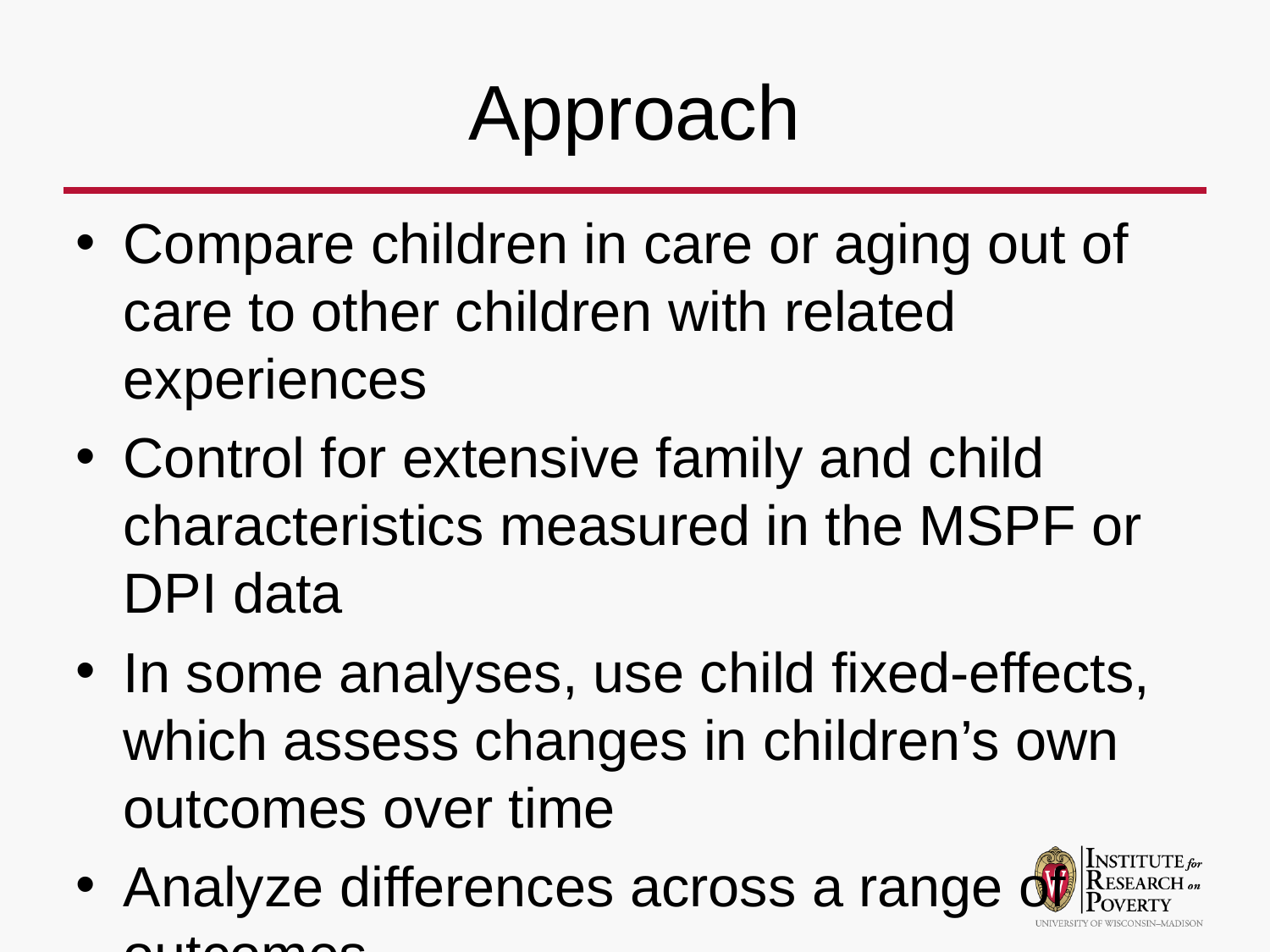

# Approach
Compare children in care or aging out of care to other children with related experiences
Control for extensive family and child characteristics measured in the MSPF or DPI data
In some analyses, use child fixed-effects, which assess changes in children’s own outcomes over time
Analyze differences across a range of outcomes